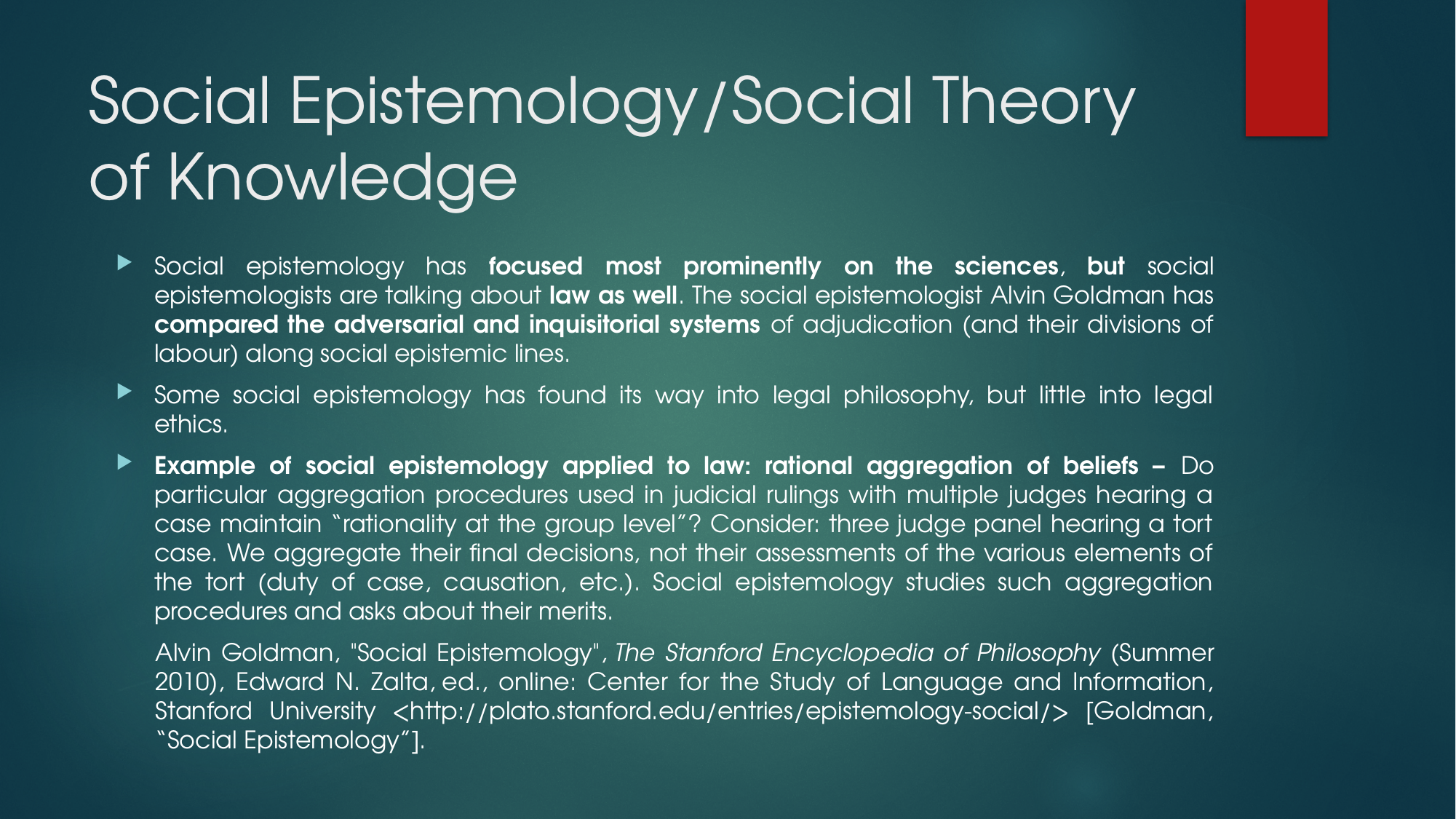

# Social Epistemology/Social Theory of Knowledge
Social epistemology has focused most prominently on the sciences, but social epistemologists are talking about law as well. The social epistemologist Alvin Goldman has compared the adversarial and inquisitorial systems of adjudication (and their divisions of labour) along social epistemic lines.
Some social epistemology has found its way into legal philosophy, but little into legal ethics.
Example of social epistemology applied to law: rational aggregation of beliefs – Do particular aggregation procedures used in judicial rulings with multiple judges hearing a case maintain “rationality at the group level”? Consider: three judge panel hearing a tort case. We aggregate their final decisions, not their assessments of the various elements of the tort (duty of case, causation, etc.). Social epistemology studies such aggregation procedures and asks about their merits.
Alvin Goldman, "Social Epistemology", The Stanford Encyclopedia of Philosophy (Summer 2010), Edward N. Zalta, ed., online: Center for the Study of Language and Information, Stanford University <http://plato.stanford.edu/entries/epistemology-social/> [Goldman, “Social Epistemology”].